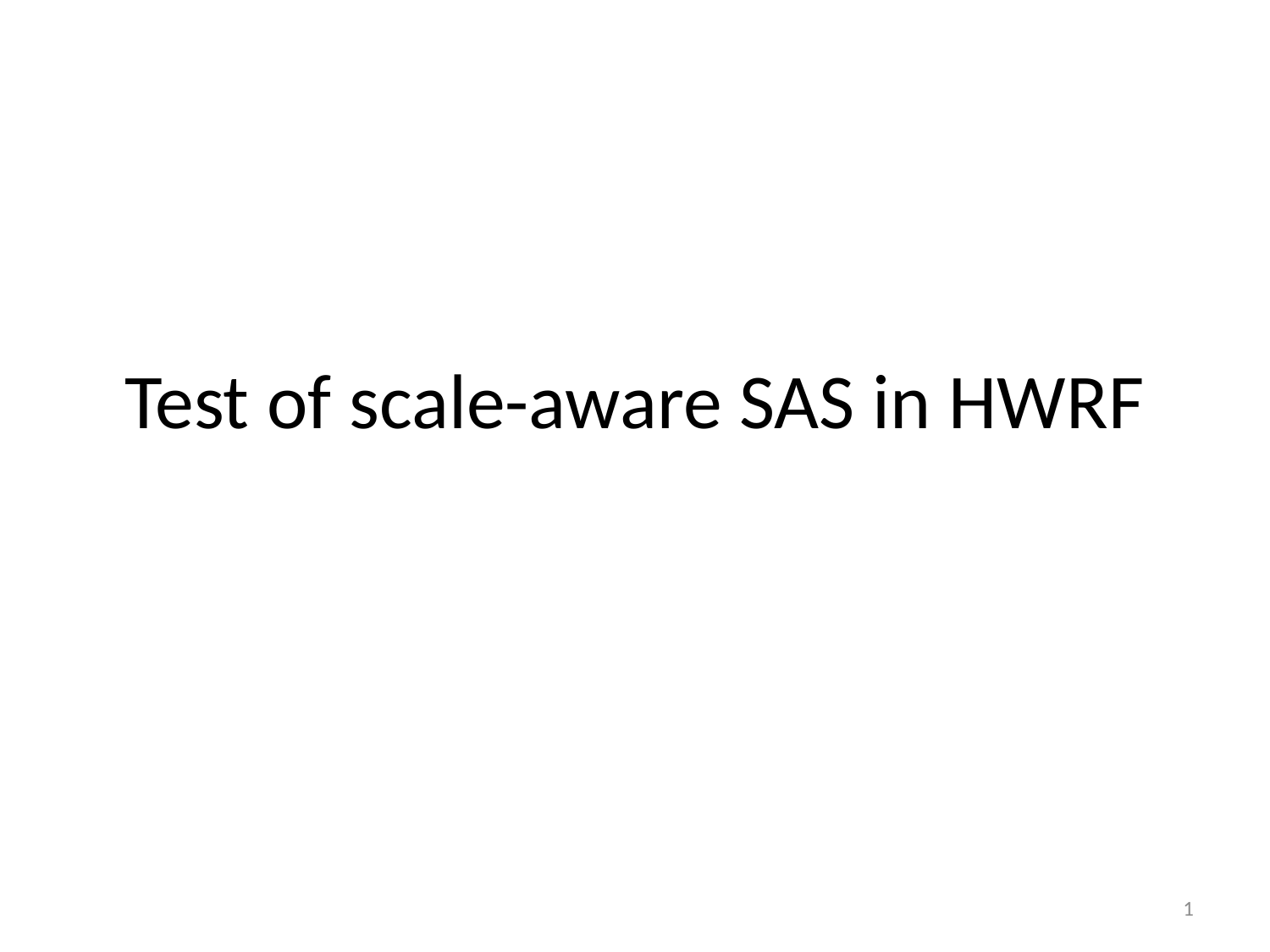

# Test of scale-aware SAS in HWRF

1